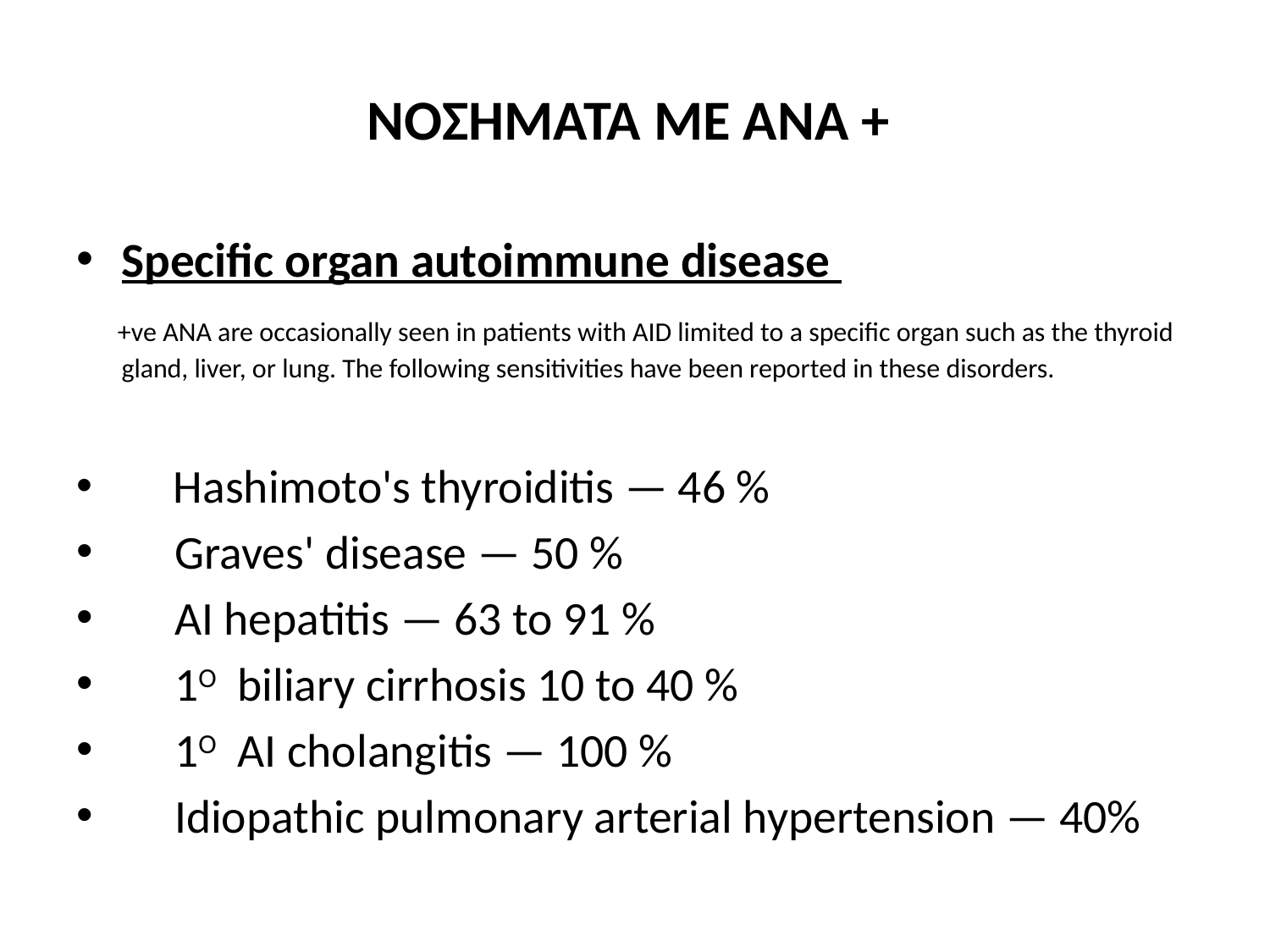

# ΝΟΣΗΜΑΤΑ ΜΕ ΑΝΑ +
Specific organ autoimmune disease
    +ve ANA are occasionally seen in patients with AID limited to a specific organ such as the thyroid gland, liver, or lung. The following sensitivities have been reported in these disorders.

     Hashimoto's thyroiditis — 46 %
     Graves' disease — 50 %
     AI hepatitis — 63 to 91 %
     1Ο  biliary cirrhosis 10 to 40 %
     1Ο  AI cholangitis — 100 %
     Idiopathic pulmonary arterial hypertension — 40%